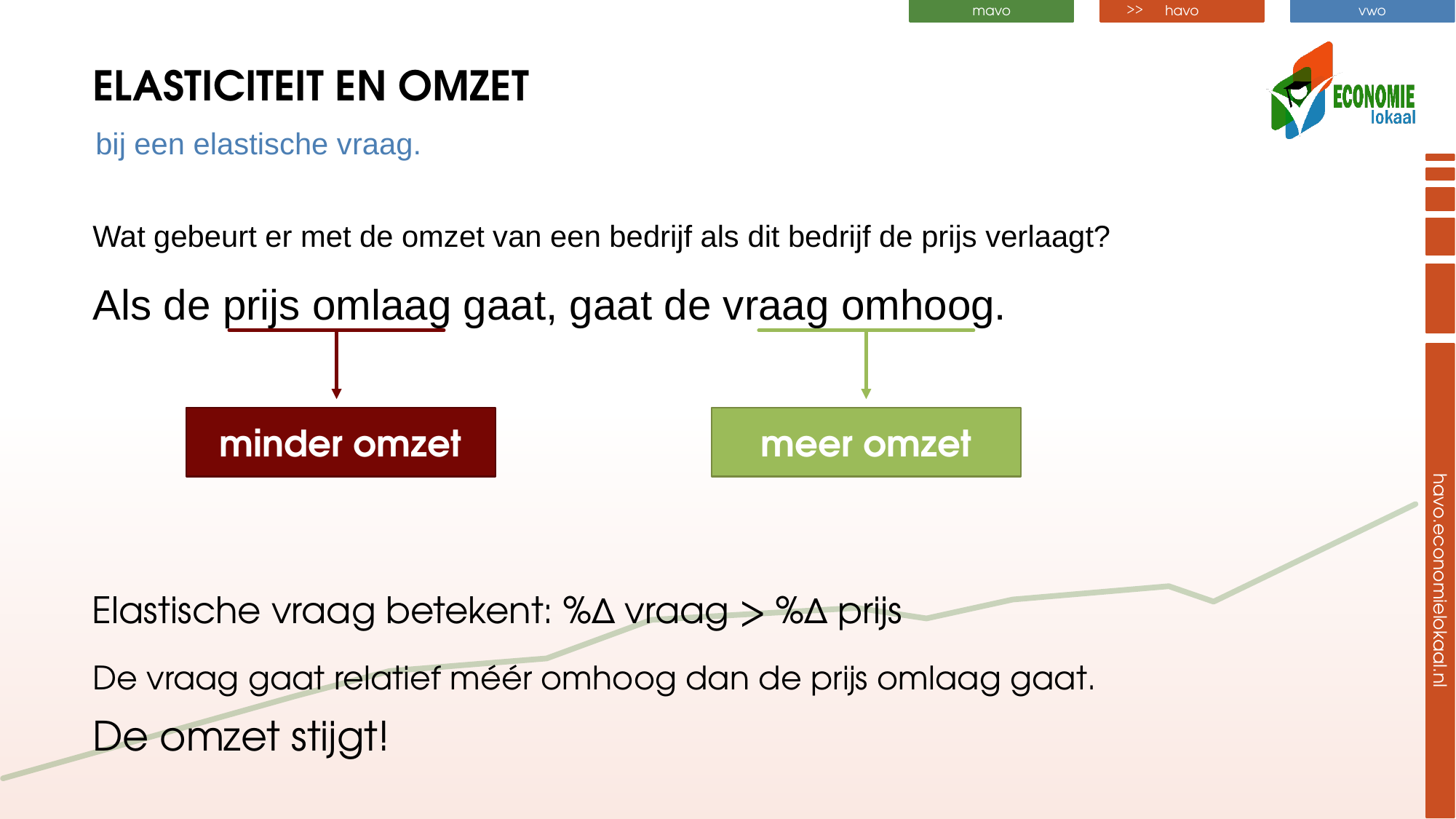

# Elasticiteit en omzet
bij een elastische vraag.
Wat gebeurt er met de omzet van een bedrijf als dit bedrijf de prijs verlaagt?
Als de prijs omlaag gaat, gaat de vraag omhoog.
minder omzet
meer omzet
Elastische vraag betekent: %Δ vraag > %Δ prijs
De vraag gaat relatief méér omhoog dan de prijs omlaag gaat.
De omzet stijgt!